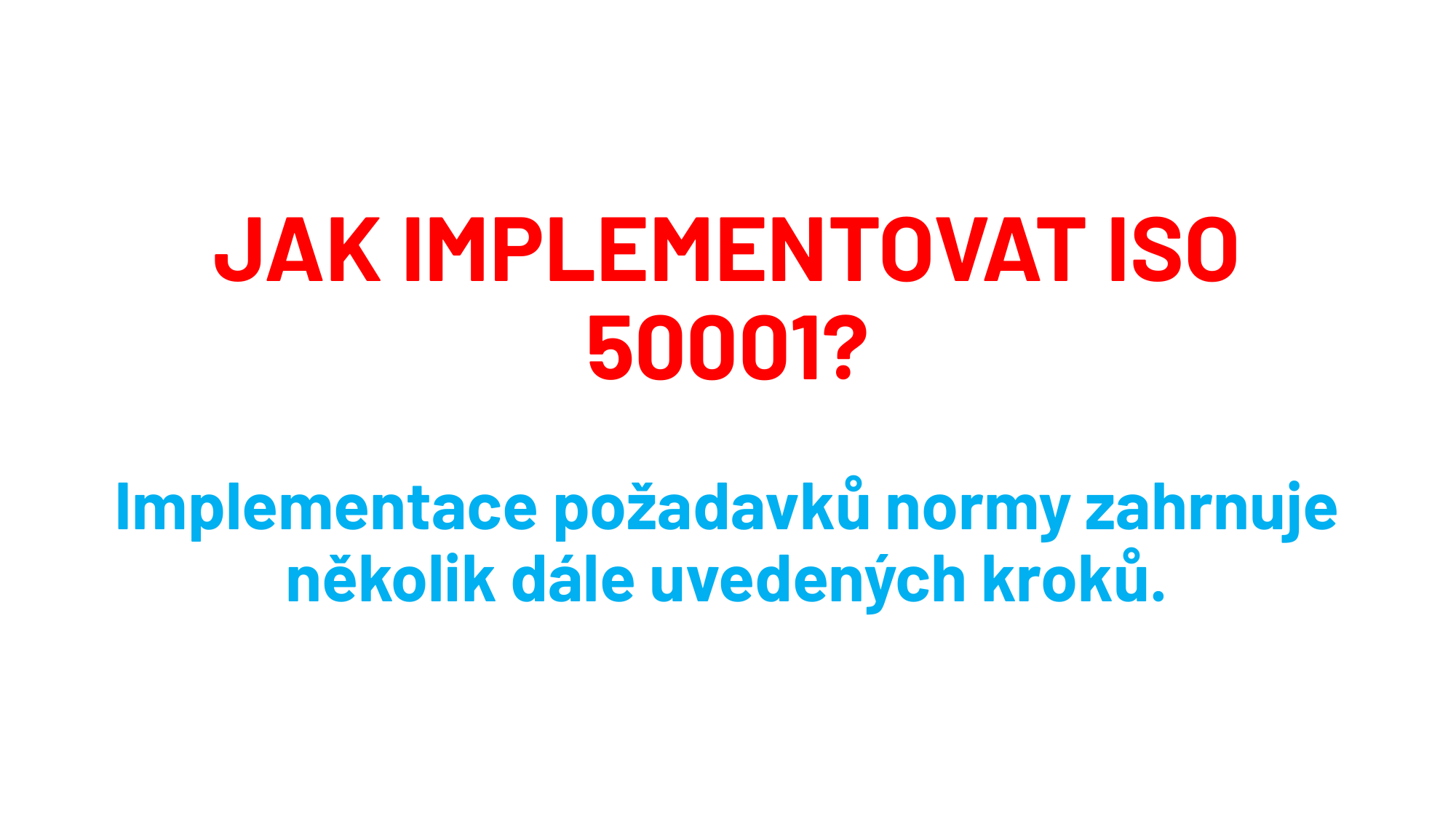

# JAK IMPLEMENTOVAT ISO 50001? Implementace požadavků normy zahrnuje několik dále uvedených kroků.